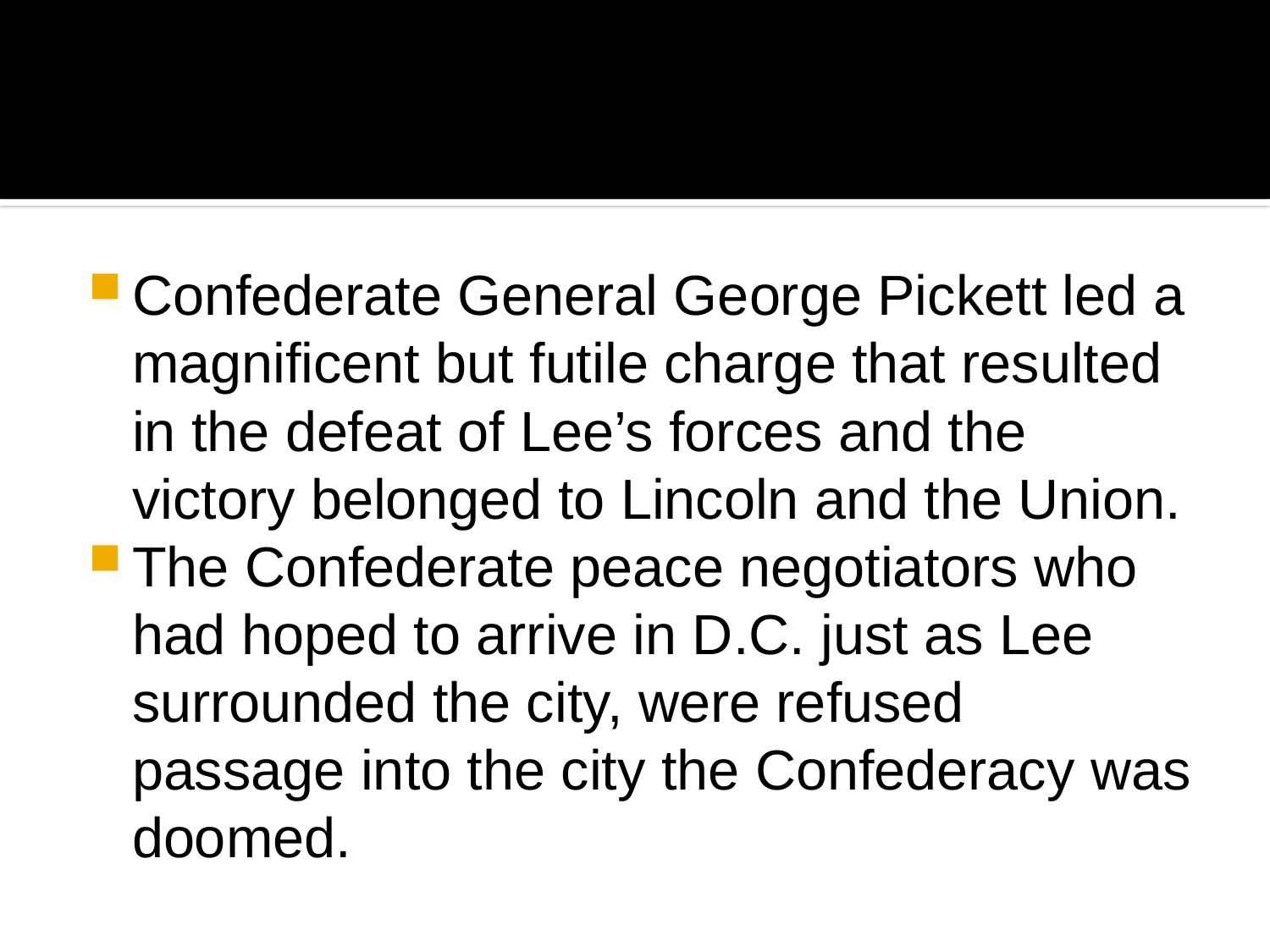

#
Confederate General George Pickett led a magnificent but futile charge that resulted in the defeat of Lee’s forces and the victory belonged to Lincoln and the Union.
The Confederate peace negotiators who had hoped to arrive in D.C. just as Lee surrounded the city, were refused passage into the city the Confederacy was doomed.